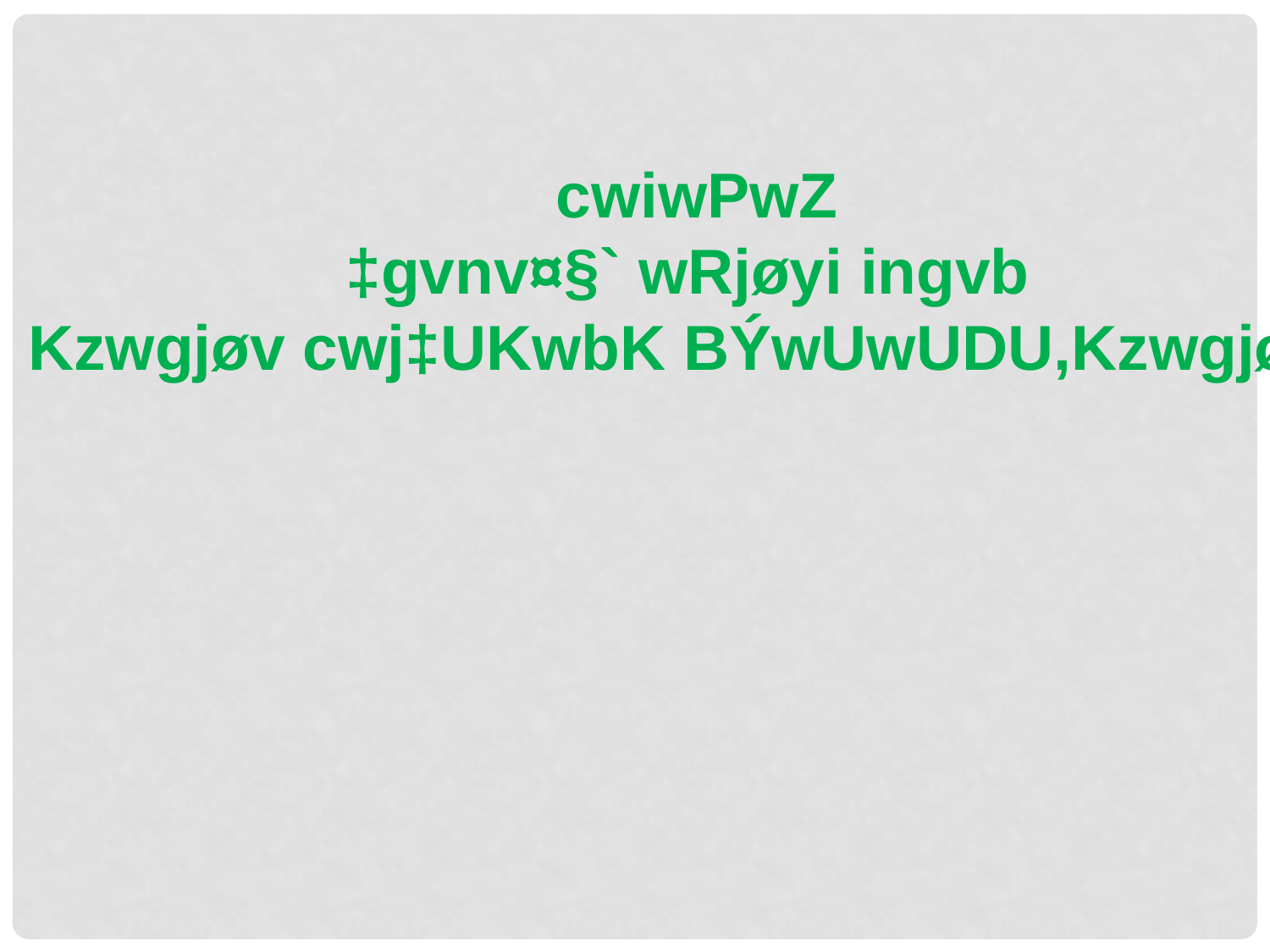

cwiwPwZ
‡gvnv¤§` wRjøyi ingvb
Kzwgjøv cwj‡UKwbK BÝwUwUDU,Kzwgjøv|